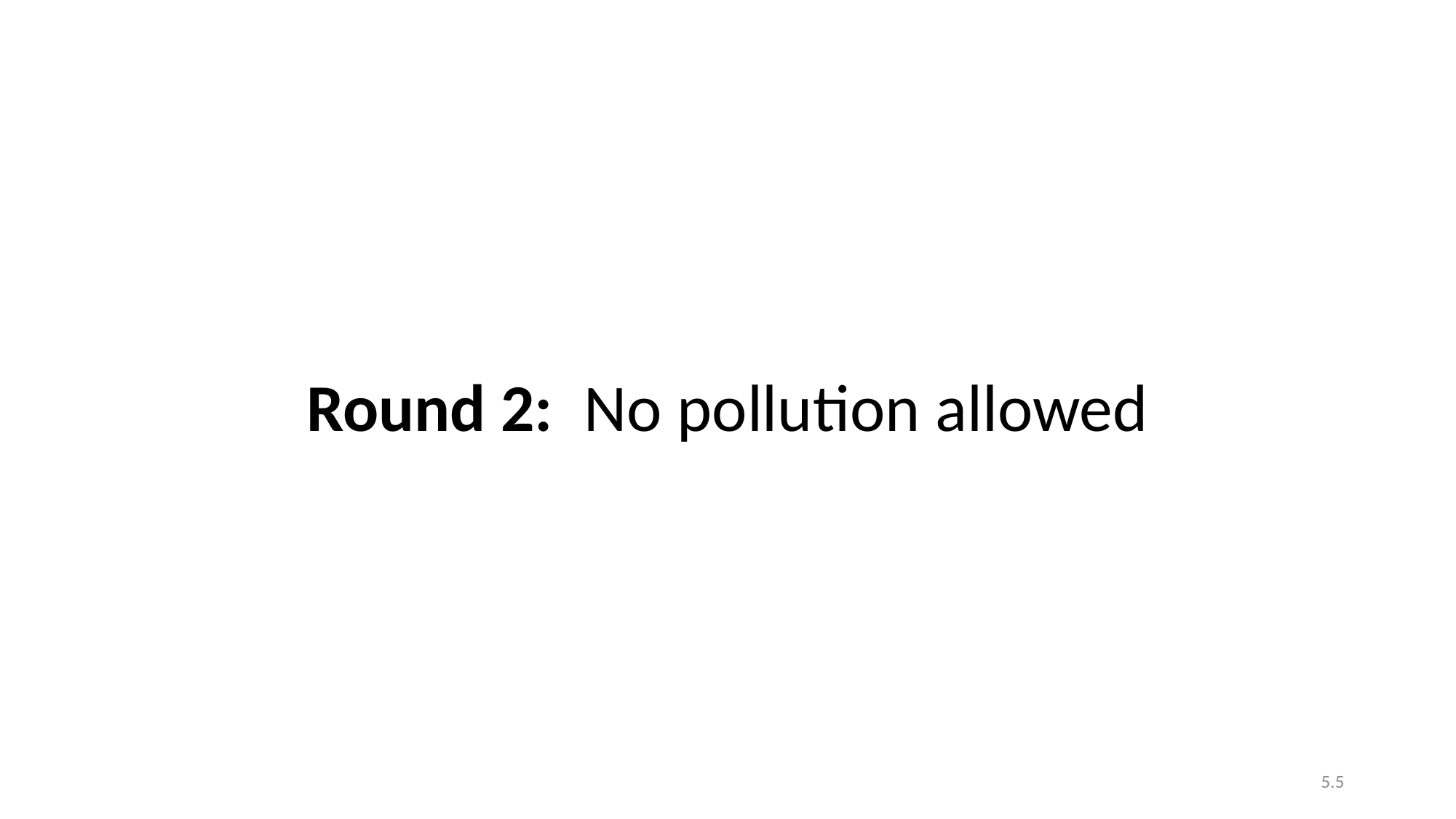

# Round 2:  No pollution allowed
5.5